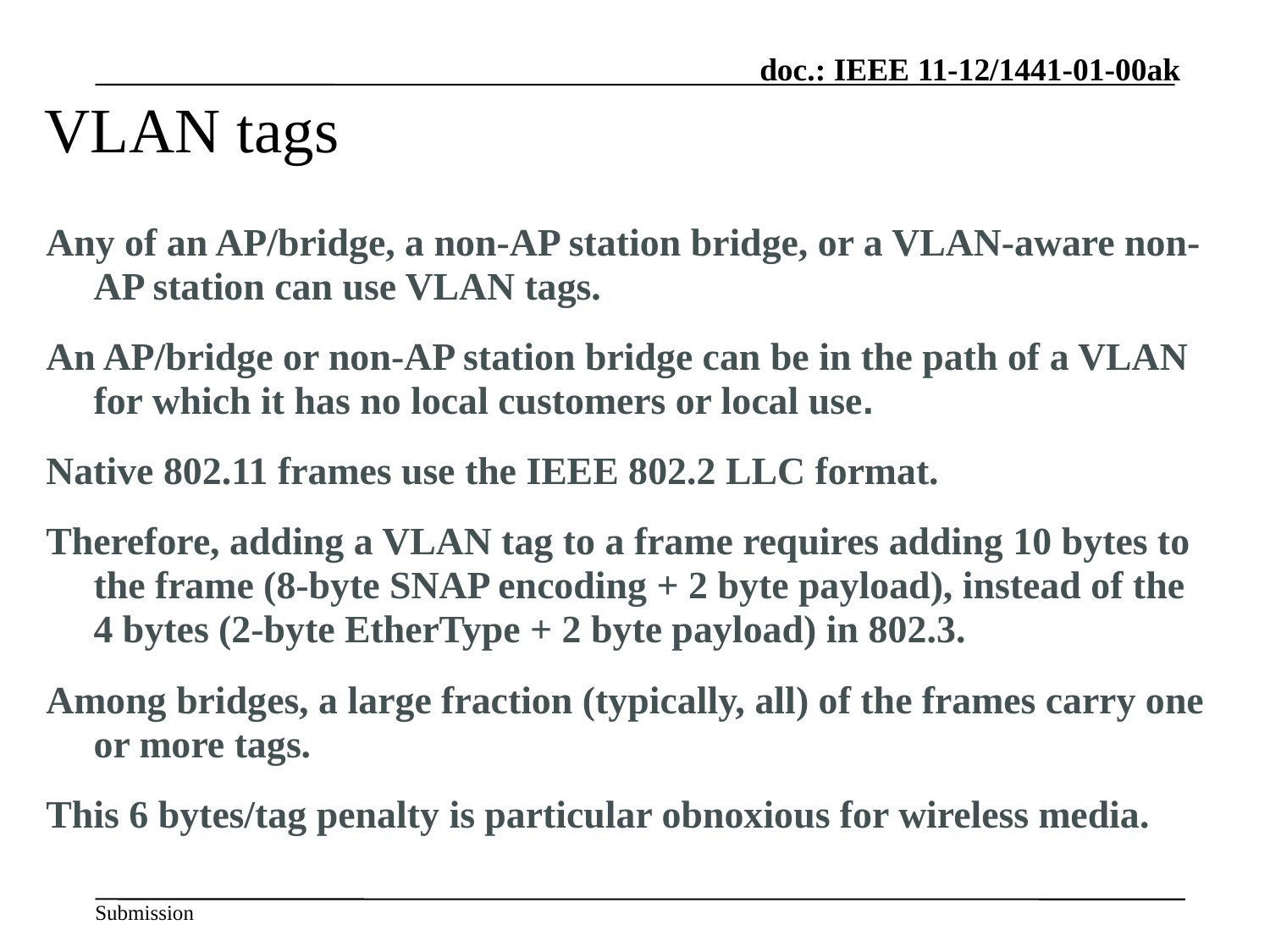

# VLAN tags
Any of an AP/bridge, a non-AP station bridge, or a VLAN-aware non-AP station can use VLAN tags.
An AP/bridge or non-AP station bridge can be in the path of a VLAN for which it has no local customers or local use.
Native 802.11 frames use the IEEE 802.2 LLC format.
Therefore, adding a VLAN tag to a frame requires adding 10 bytes to the frame (8-byte SNAP encoding + 2 byte payload), instead of the 4 bytes (2-byte EtherType + 2 byte payload) in 802.3.
Among bridges, a large fraction (typically, all) of the frames carry one or more tags.
This 6 bytes/tag penalty is particular obnoxious for wireless media.